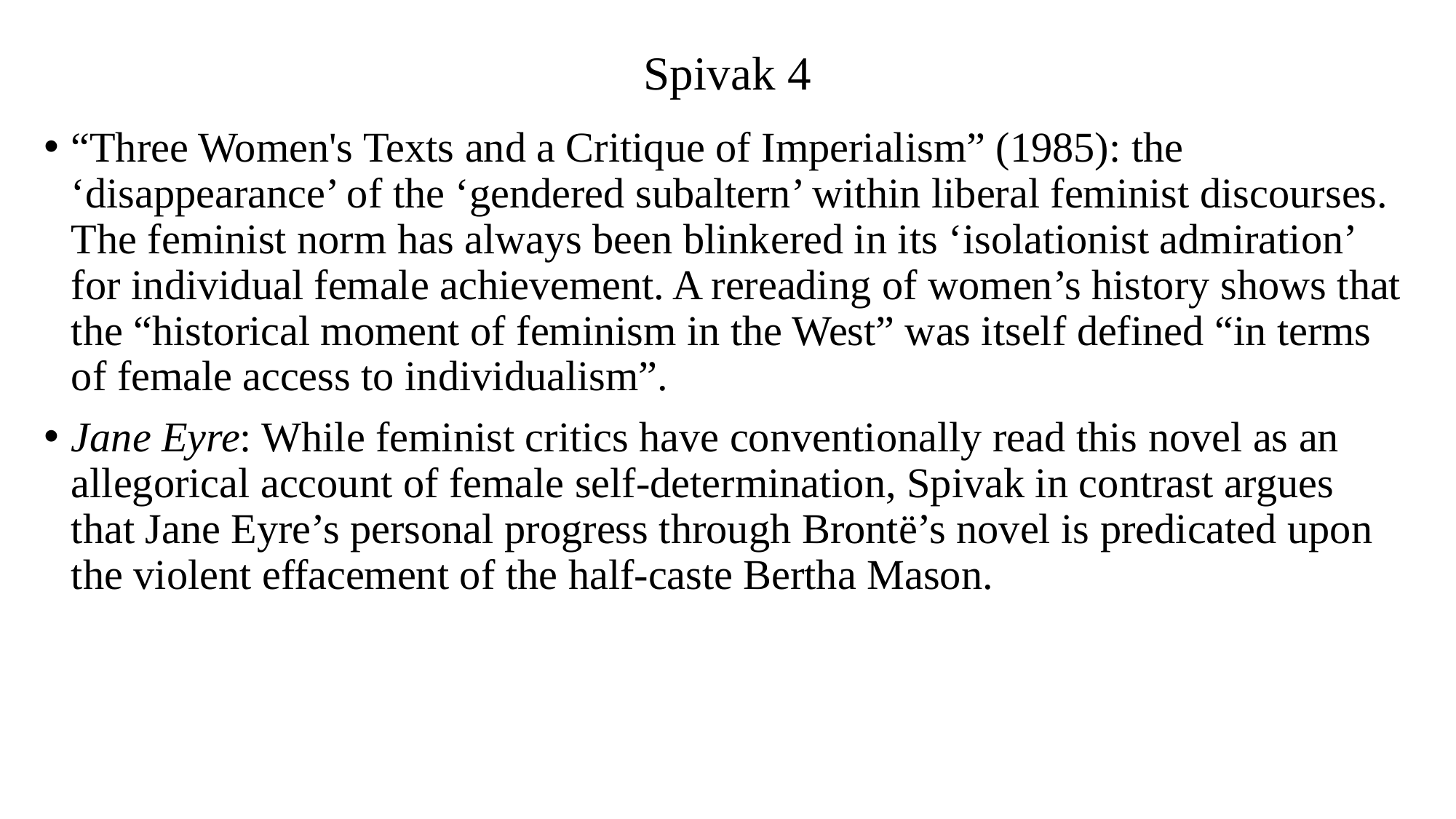

# Spivak 4
“Three Women's Texts and a Critique of Imperialism” (1985): the ‘disappearance’ of the ‘gendered subaltern’ within liberal feminist discourses. The feminist norm has always been blinkered in its ‘isolationist admiration’ for individual female achievement. A rereading of women’s history shows that the “historical moment of feminism in the West” was itself defined “in terms of female access to individualism”.
Jane Eyre: While feminist critics have conventionally read this novel as an allegorical account of female self-determination, Spivak in contrast argues that Jane Eyre’s personal progress through Brontë’s novel is predicated upon the violent effacement of the half-caste Bertha Mason.